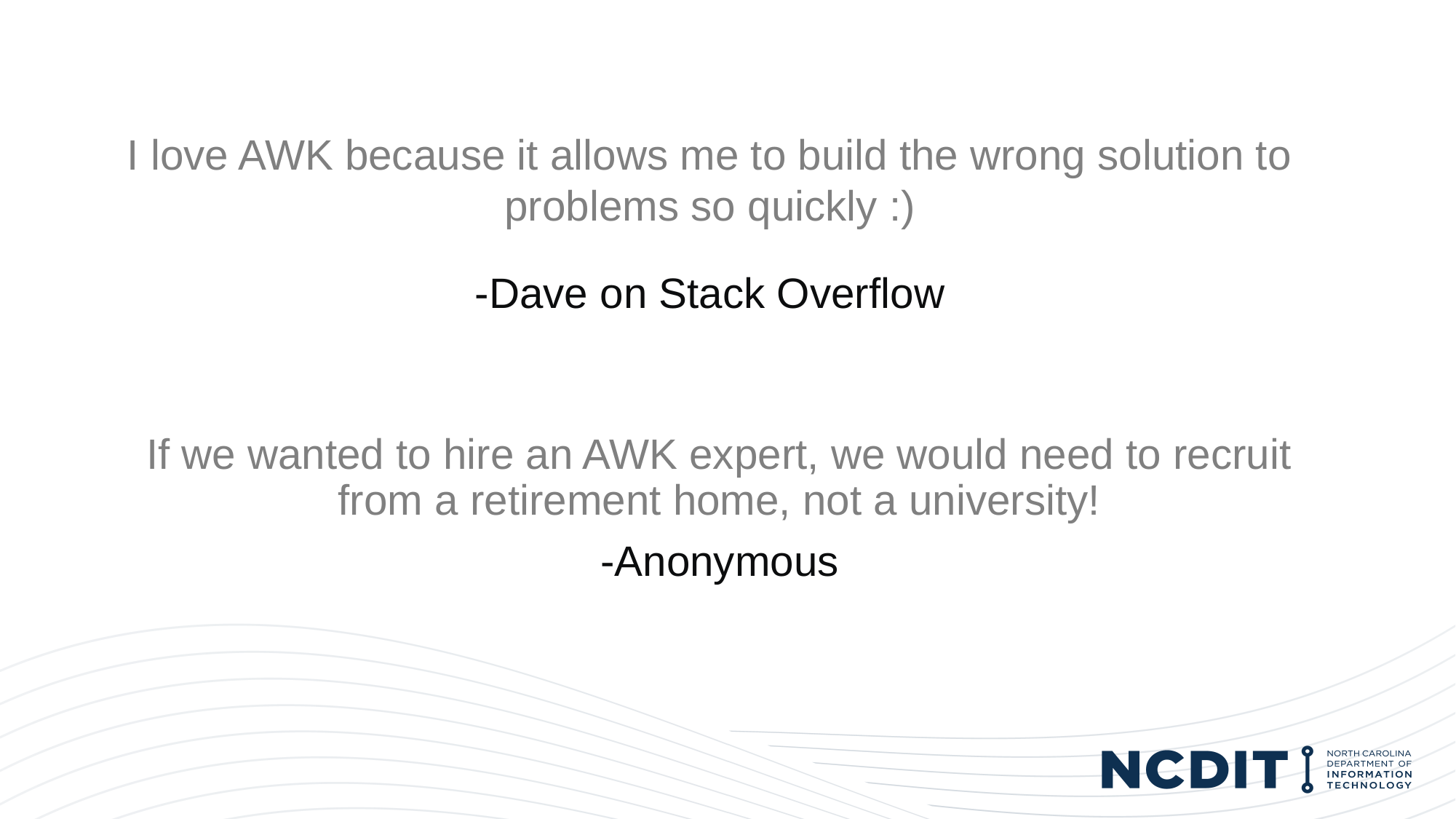

I love AWK because it allows me to build the wrong solution to problems so quickly :)
-Dave on Stack Overflow

If we wanted to hire an AWK expert, we would need to recruit from a retirement home, not a university!
-Anonymous